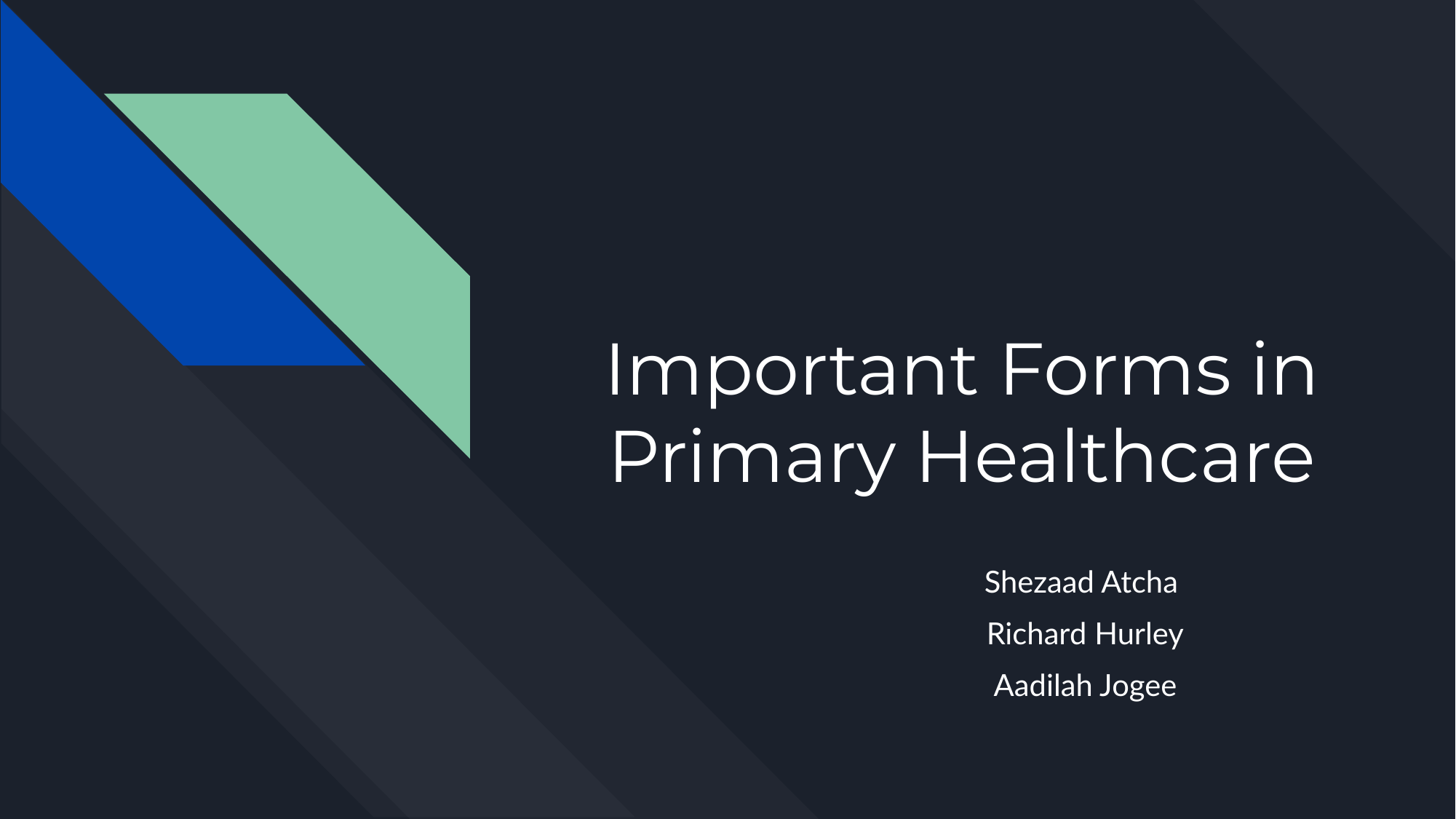

# Important Forms in Primary Healthcare
Shezaad Atcha
Richard Hurley
Aadilah Jogee